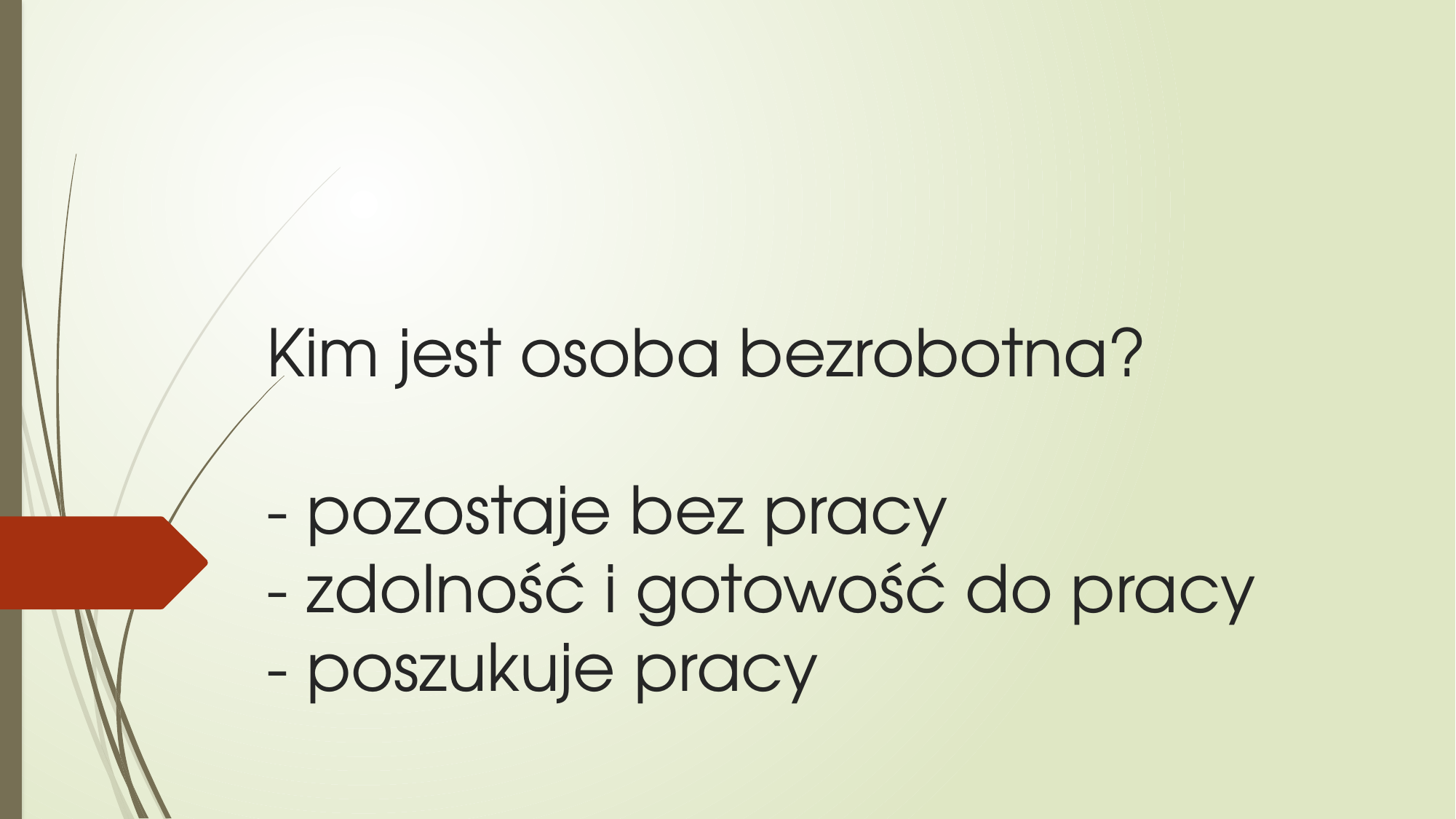

# Kim jest osoba bezrobotna? - pozostaje bez pracy - zdolność i gotowość do pracy - poszukuje pracy